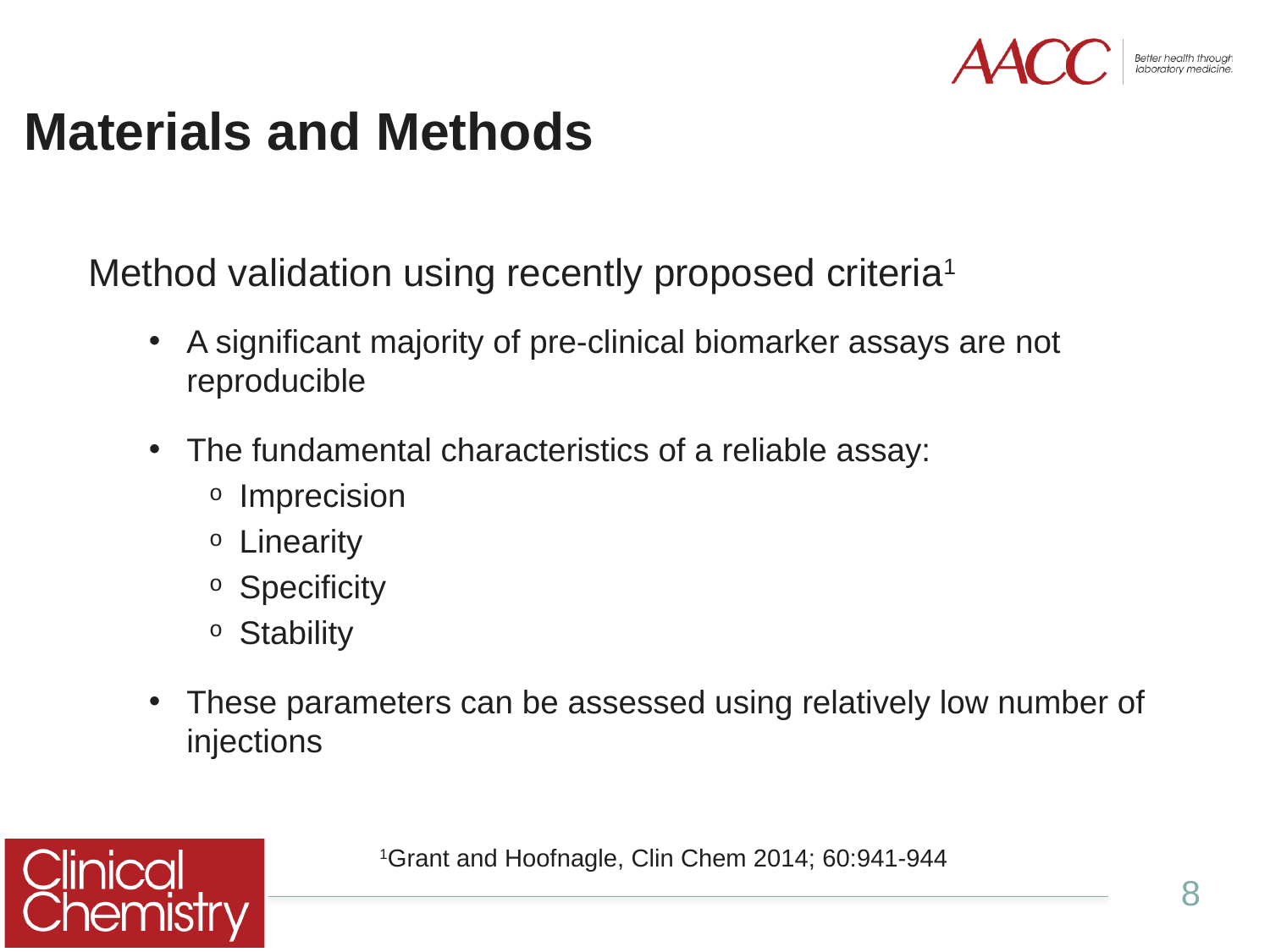

# Materials and Methods
Method validation using recently proposed criteria1

A significant majority of pre-clinical biomarker assays are not reproducible

The fundamental characteristics of a reliable assay:
Imprecision
Linearity
Specificity
Stability

These parameters can be assessed using relatively low number of injections

1Grant and Hoofnagle, Clin Chem 2014; 60:941-944
8